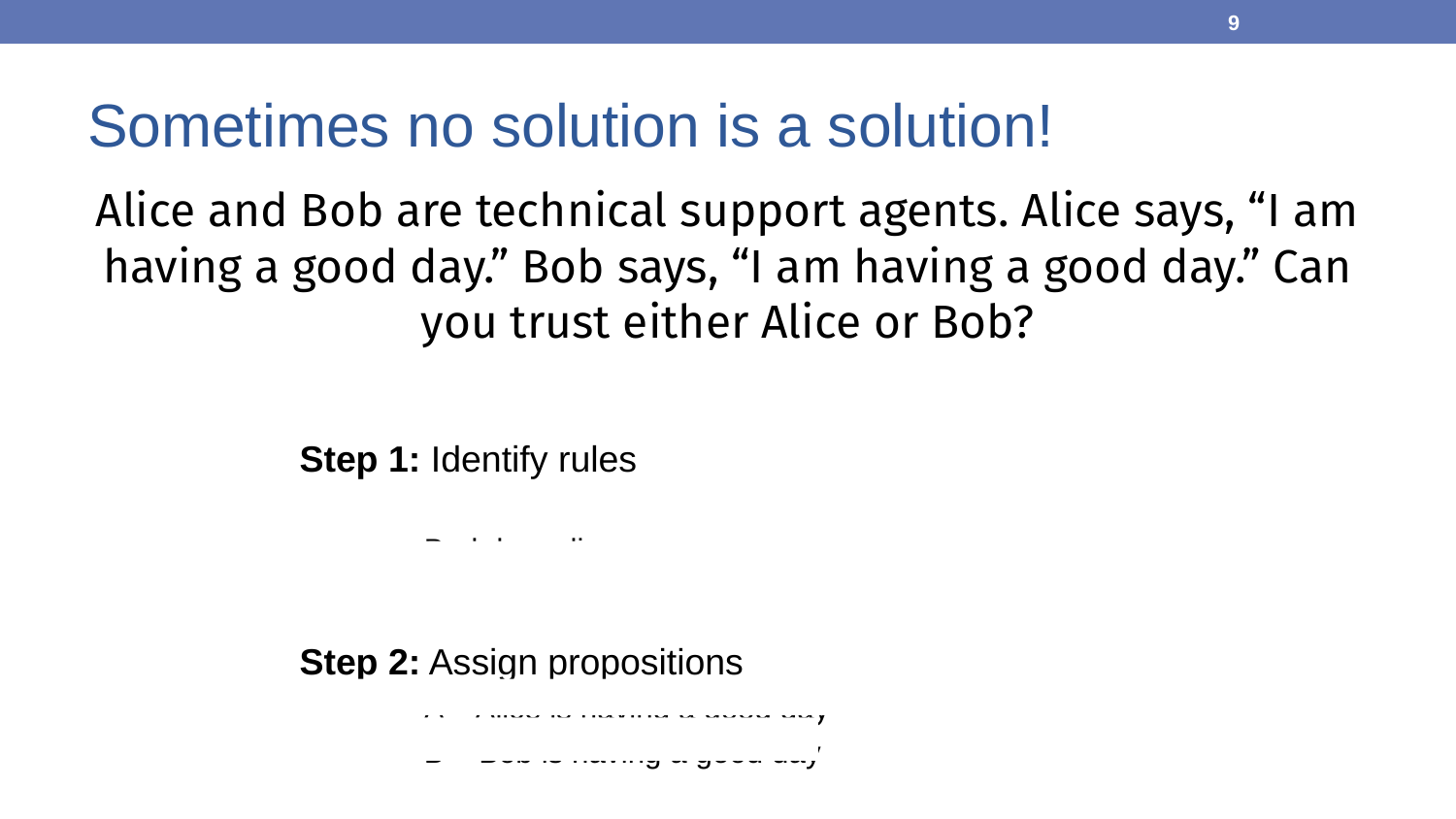

9
# Sometimes no solution is a solution!
Alice and Bob are technical support agents. Alice says, “I am having a good day.” Bob says, “I am having a good day.” Can you trust either Alice or Bob?
Step 1: Identify rules
Good day = tell the truth
Bad day = lie

Step 2: Assign propositions
A = Alice is having a good day
B = Bob is having a good day